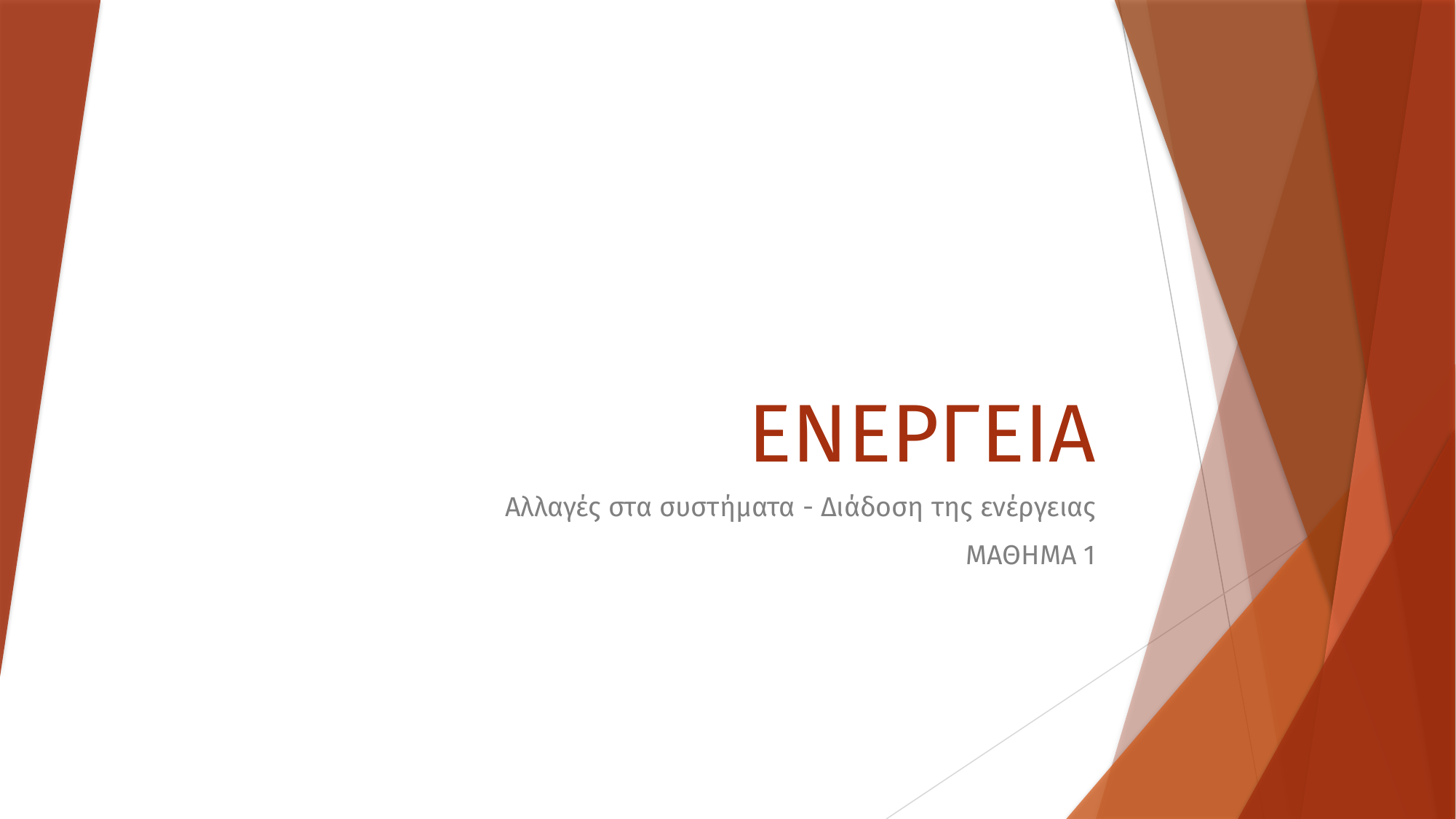

# ΕΝΕΡΓΕΙΑ
Αλλαγές στα συστήματα - Διάδοση της ενέργειας
ΜΑΘΗΜΑ 1